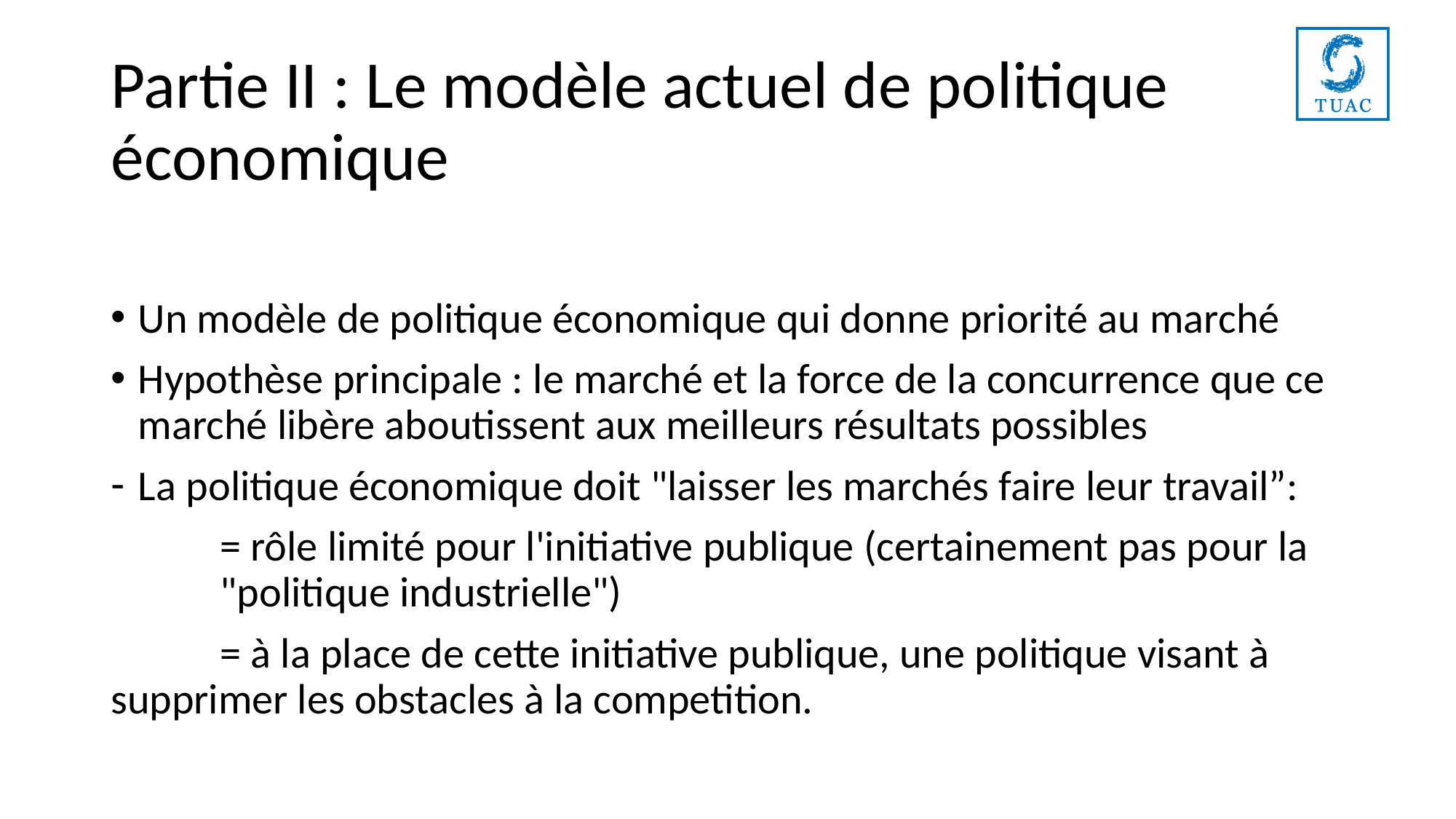

# Partie II : Le modèle actuel de politique économique
Un modèle de politique économique qui donne priorité au marché
Hypothèse principale : le marché et la force de la concurrence que ce marché libère aboutissent aux meilleurs résultats possibles
La politique économique doit "laisser les marchés faire leur travail”:
	= rôle limité pour l'initiative publique (certainement pas pour la 	"politique industrielle")
	= à la place de cette initiative publique, une politique visant à 	supprimer les obstacles à la competition.